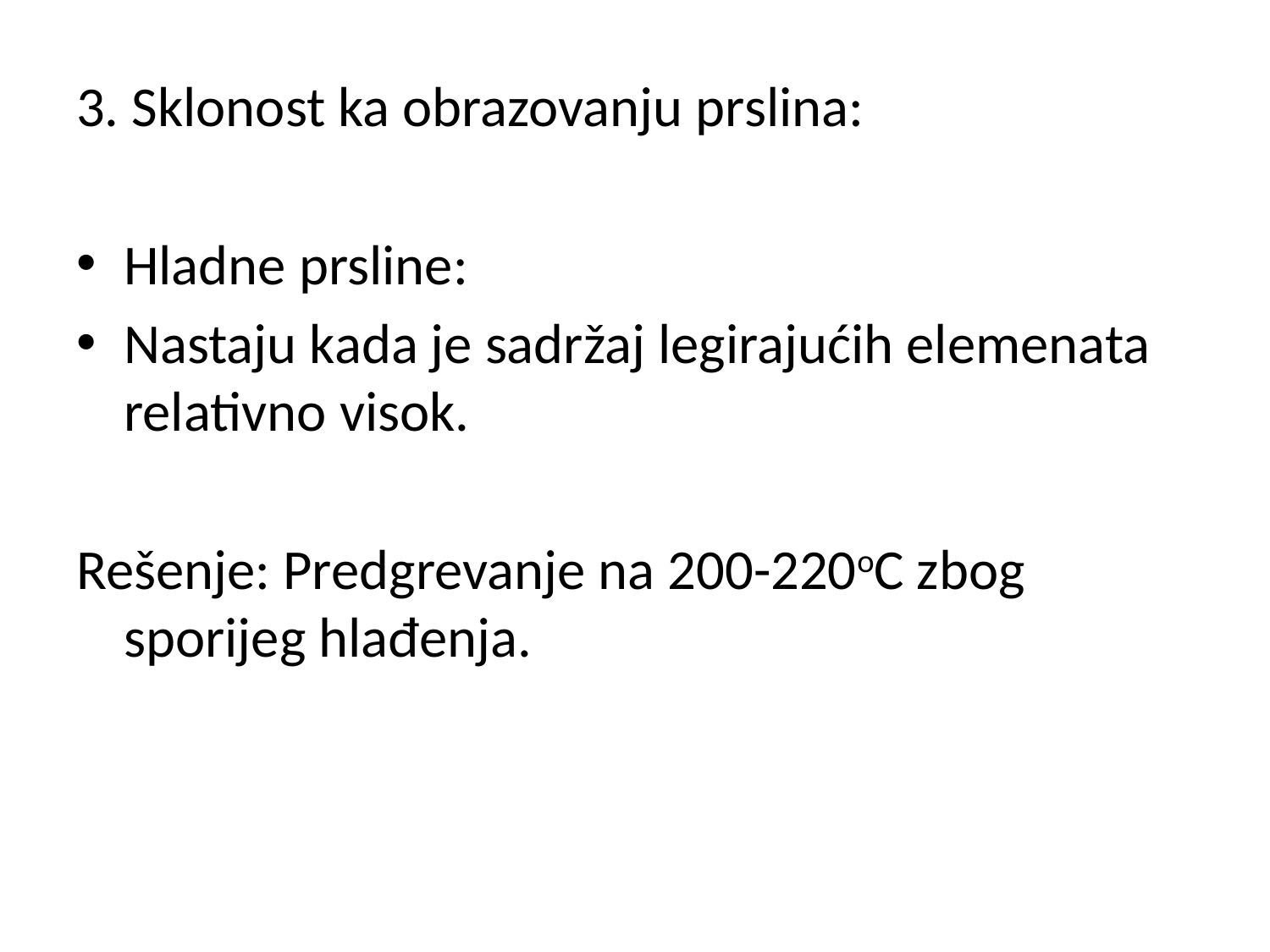

3. Sklonost ka obrazovanju prslina:

Hladne prsline:
Nastaju kada je sadržaj legirajućih elemenata relativno visok.

Rešenje: Predgrevanje na 200-220oC zbog sporijeg hlađenja.